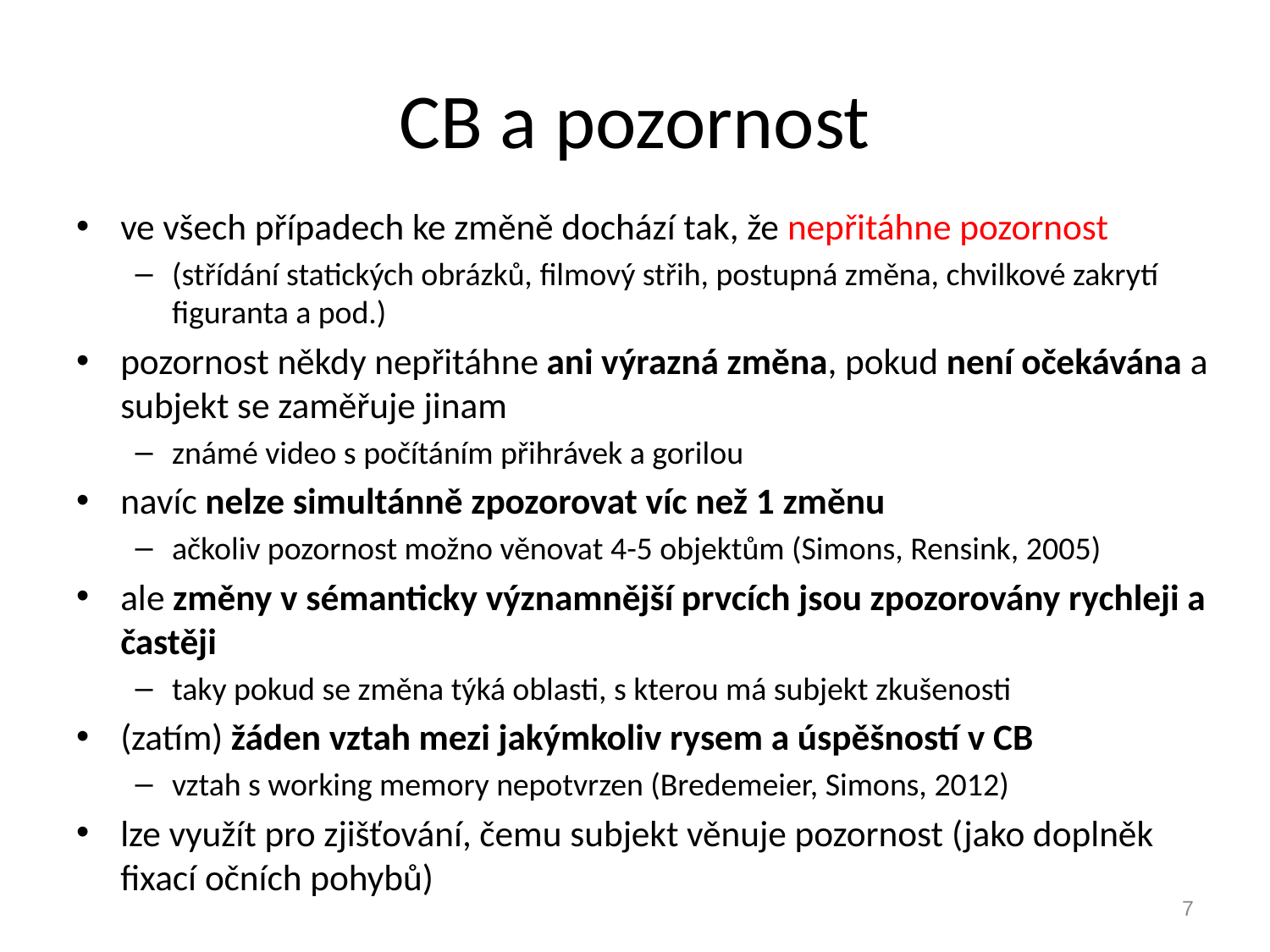

# CB a pozornost
ve všech případech ke změně dochází tak, že nepřitáhne pozornost
(střídání statických obrázků, filmový střih, postupná změna, chvilkové zakrytí figuranta a pod.)
pozornost někdy nepřitáhne ani výrazná změna, pokud není očekávána a subjekt se zaměřuje jinam
známé video s počítáním přihrávek a gorilou
navíc nelze simultánně zpozorovat víc než 1 změnu
ačkoliv pozornost možno věnovat 4-5 objektům (Simons, Rensink, 2005)
ale změny v sémanticky významnější prvcích jsou zpozorovány rychleji a častěji
taky pokud se změna týká oblasti, s kterou má subjekt zkušenosti
(zatím) žáden vztah mezi jakýmkoliv rysem a úspěšností v CB
vztah s working memory nepotvrzen (Bredemeier, Simons, 2012)
lze využít pro zjišťování, čemu subjekt věnuje pozornost (jako doplněk fixací očních pohybů)
7